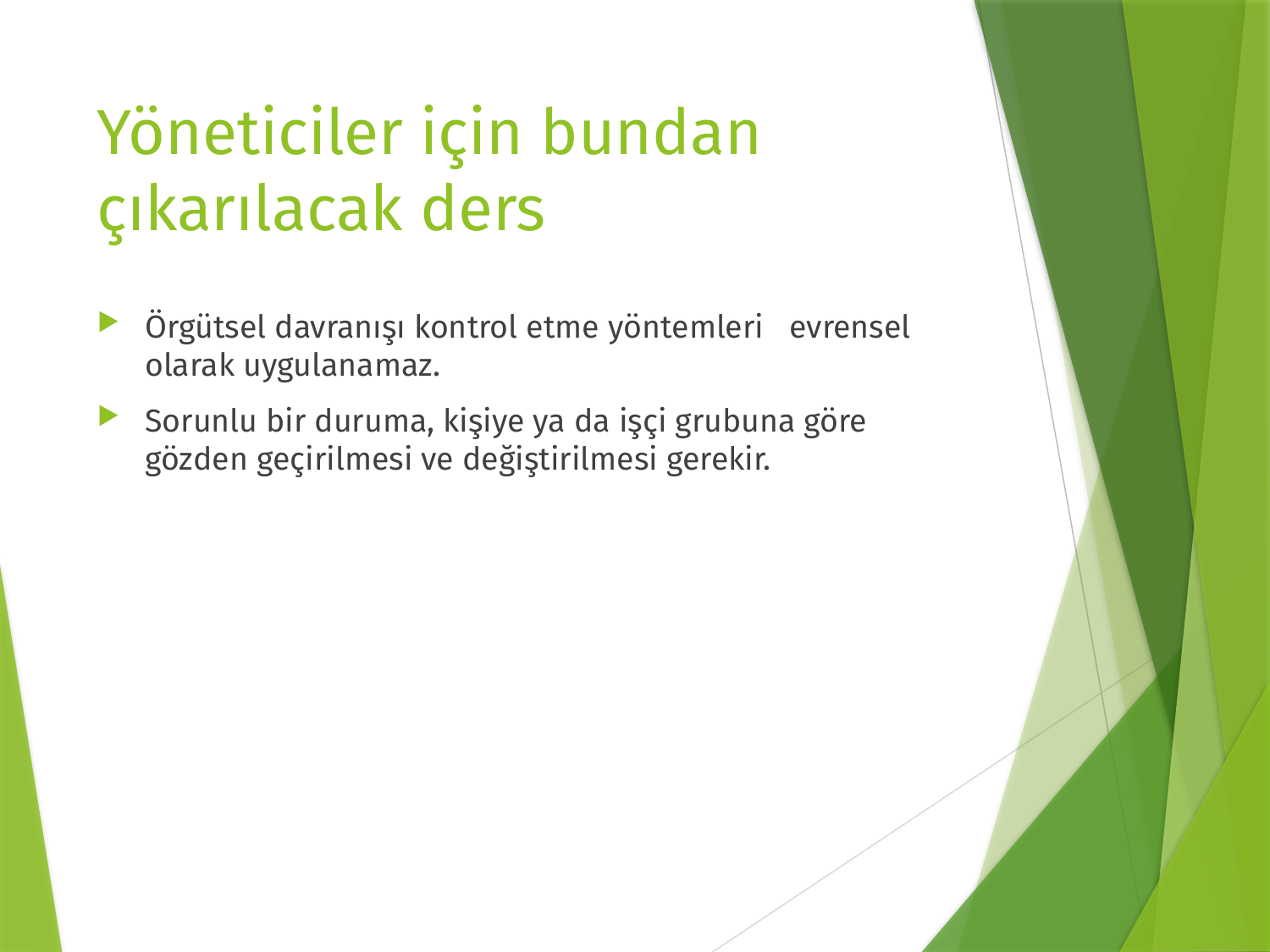

# Yöneticiler için bundan çıkarılacak ders
Örgütsel davranışı kontrol etme yöntemleri   evrensel olarak uygulanamaz.
Sorunlu bir duruma, kişiye ya da işçi grubuna göre gözden geçirilmesi ve değiştirilmesi gerekir.